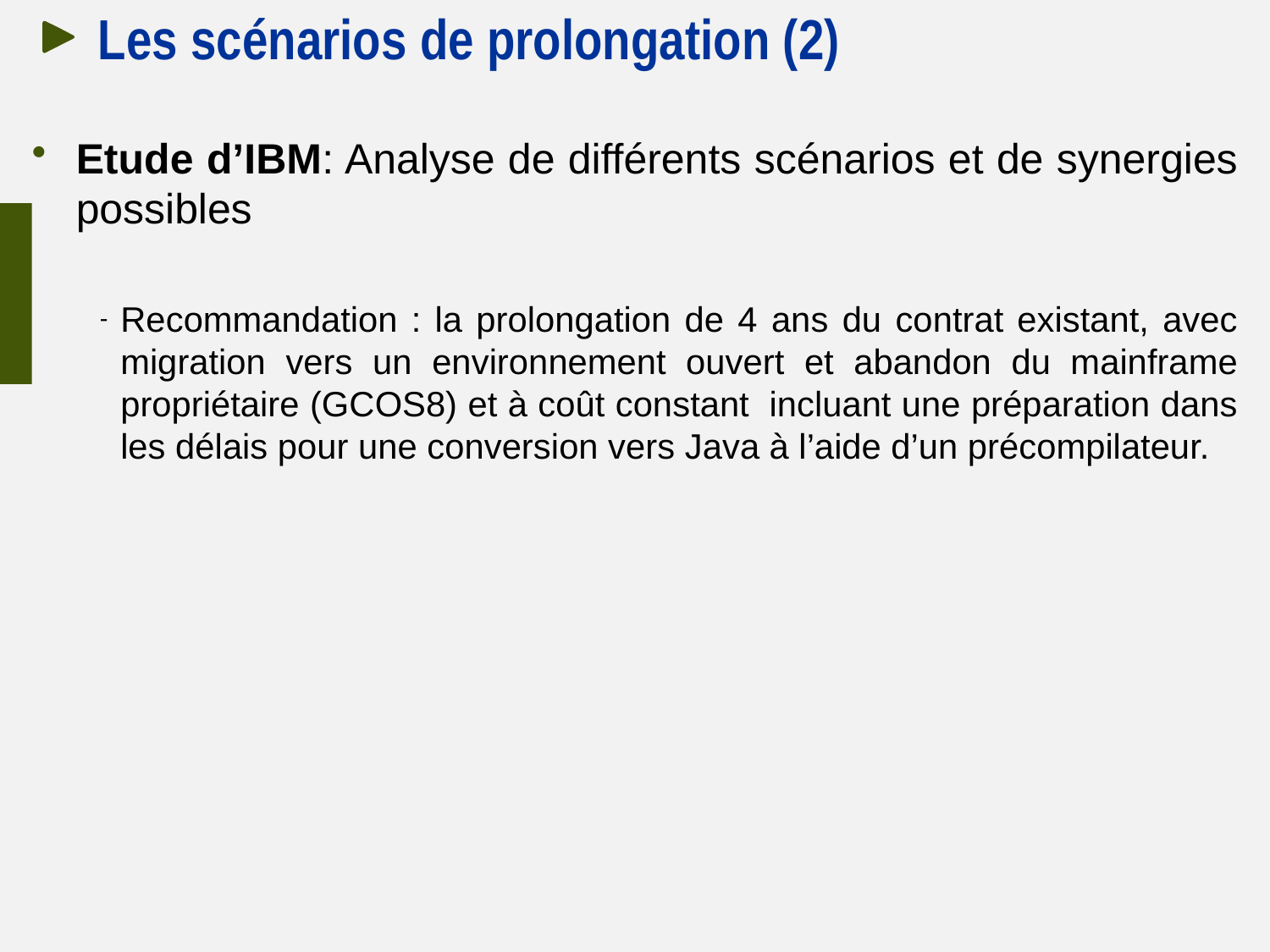

# Les scénarios de prolongation (2)

Etude d’IBM: Analyse de différents scénarios et de synergies possibles

Recommandation : la prolongation de 4 ans du contrat existant, avec migration vers un environnement ouvert et abandon du mainframe propriétaire (GCOS8) et à coût constant  incluant une préparation dans les délais pour une conversion vers Java à l’aide d’un précompilateur.

21 octobre 2015